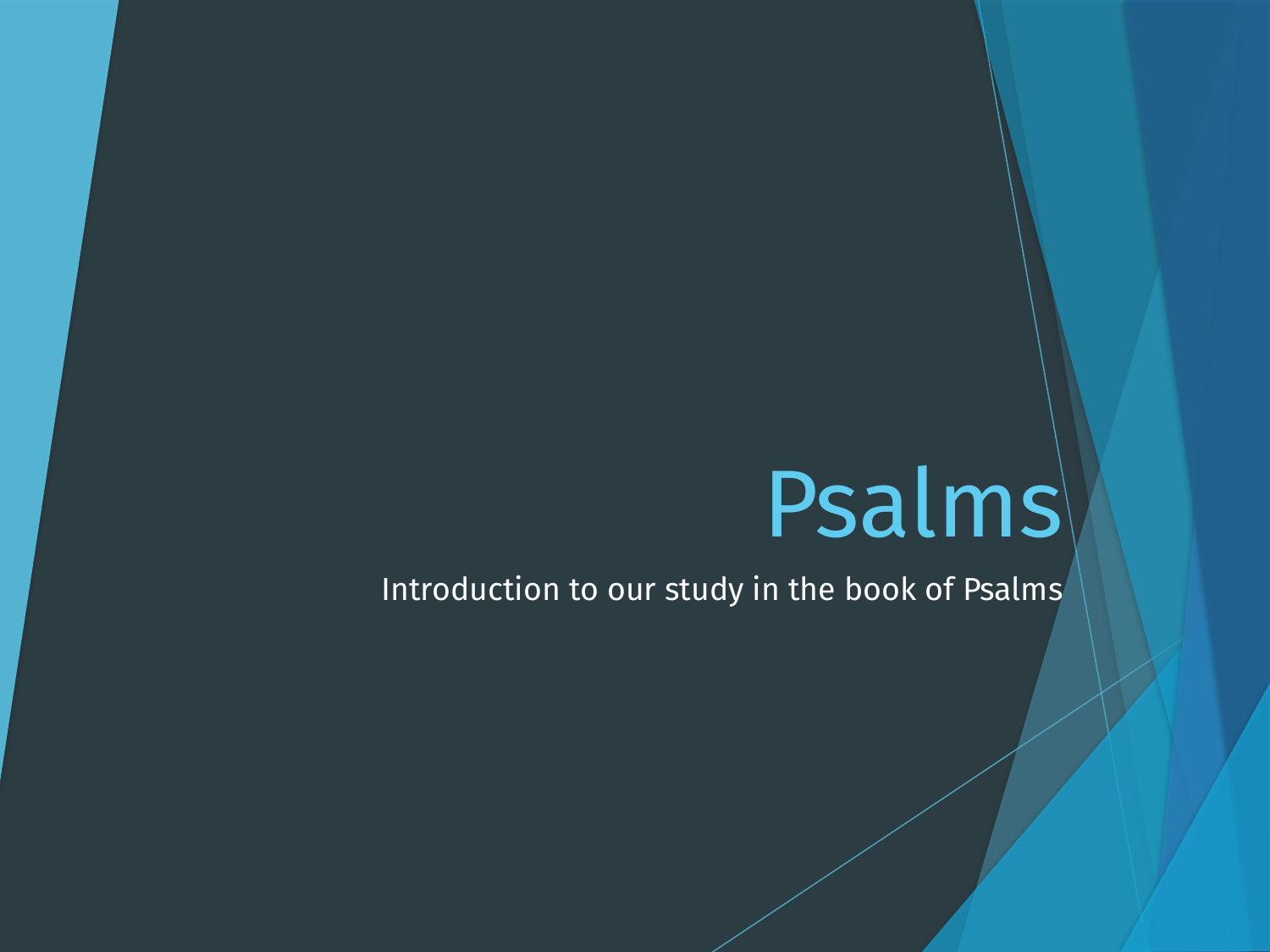

# Psalms
Introduction to our study in the book of Psalms